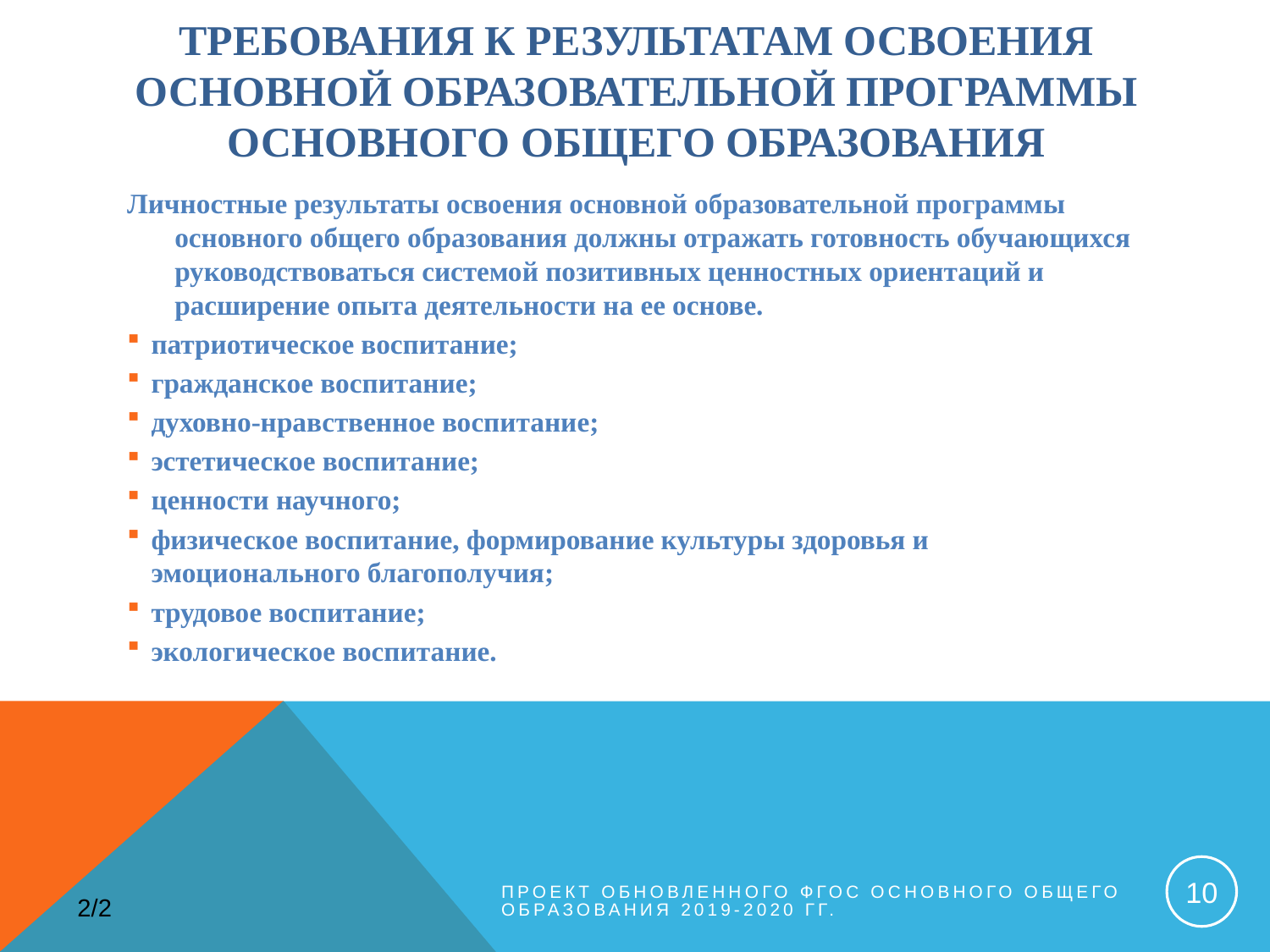

# Требования к результатам освоения основной образовательной программы основного общего образования
Личностные результаты освоения основной образовательной программы основного общего образования должны отражать готовность обучающихся руководствоваться системой позитивных ценностных ориентаций и расширение опыта деятельности на ее основе.
патриотическое воспитание;
гражданское воспитание;
духовно-нравственное воспитание;
эстетическое воспитание;
ценности научного;
физическое воспитание, формирование культуры здоровья и эмоционального благополучия;
трудовое воспитание;
экологическое воспитание.
10
Проект обновленного ФГОС основного общего образования 2019-2020 гг.
2/2